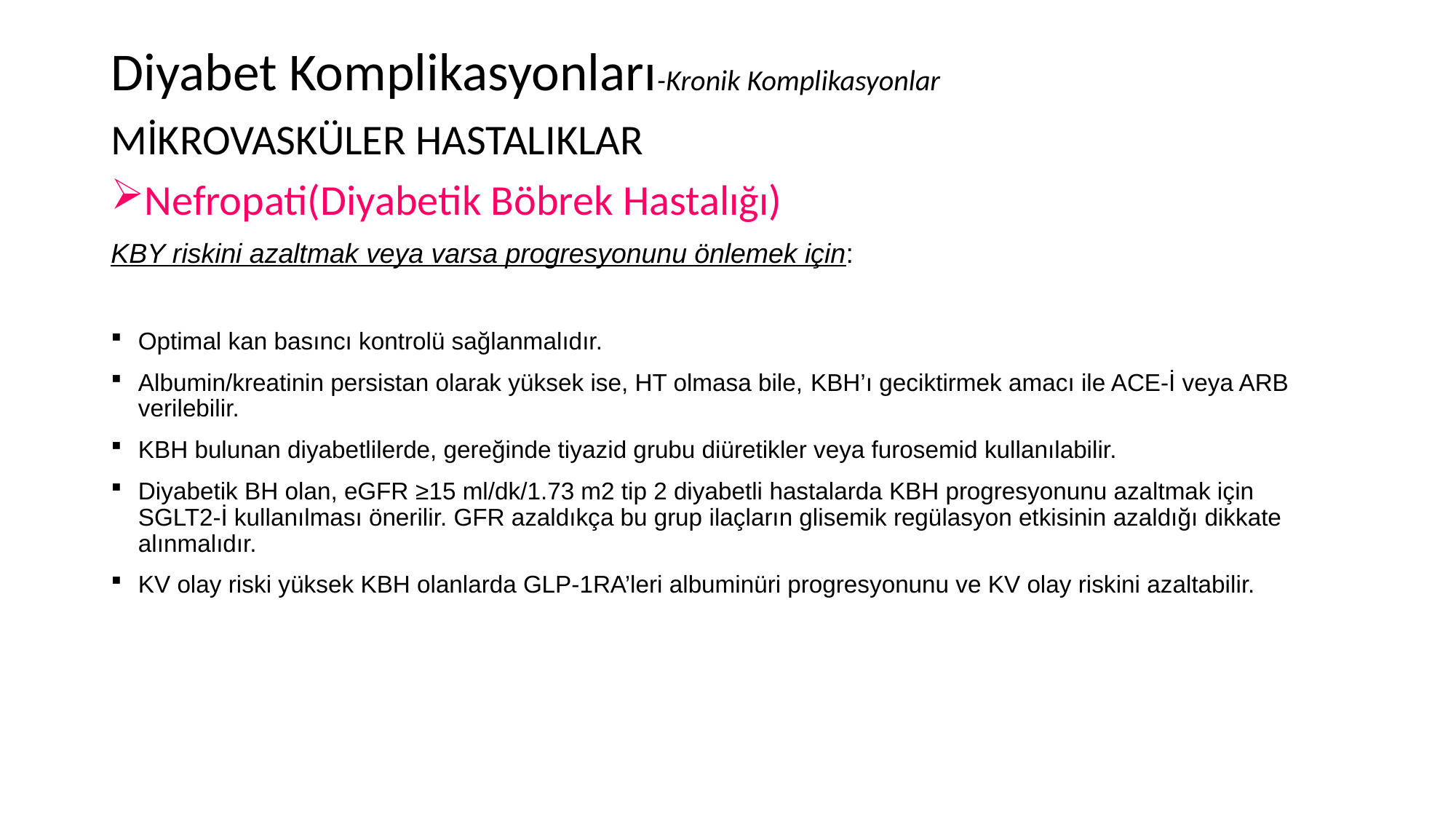

# Diyabet Komplikasyonları-Kronik Komplikasyonlar
MİKROVASKÜLER HASTALIKLAR
Nefropati(Diyabetik Böbrek Hastalığı)
KBY riskini azaltmak veya varsa progresyonunu önlemek için:

Optimal kan basıncı kontrolü sağlanmalıdır.
Albumin/kreatinin persistan olarak yüksek ise, HT olmasa bile, KBH’ı geciktirmek amacı ile ACE-İ veya ARB verilebilir.
KBH bulunan diyabetlilerde, gereğinde tiyazid grubu diüretikler veya furosemid kullanılabilir.
Diyabetik BH olan, eGFR ≥15 ml/dk/1.73 m2 tip 2 diyabetli hastalarda KBH progresyonunu azaltmak için SGLT2-İ kullanılması önerilir. GFR azaldıkça bu grup ilaçların glisemik regülasyon etkisinin azaldığı dikkate alınmalıdır.
KV olay riski yüksek KBH olanlarda GLP-1RA’leri albuminüri progresyonunu ve KV olay riskini azaltabilir.